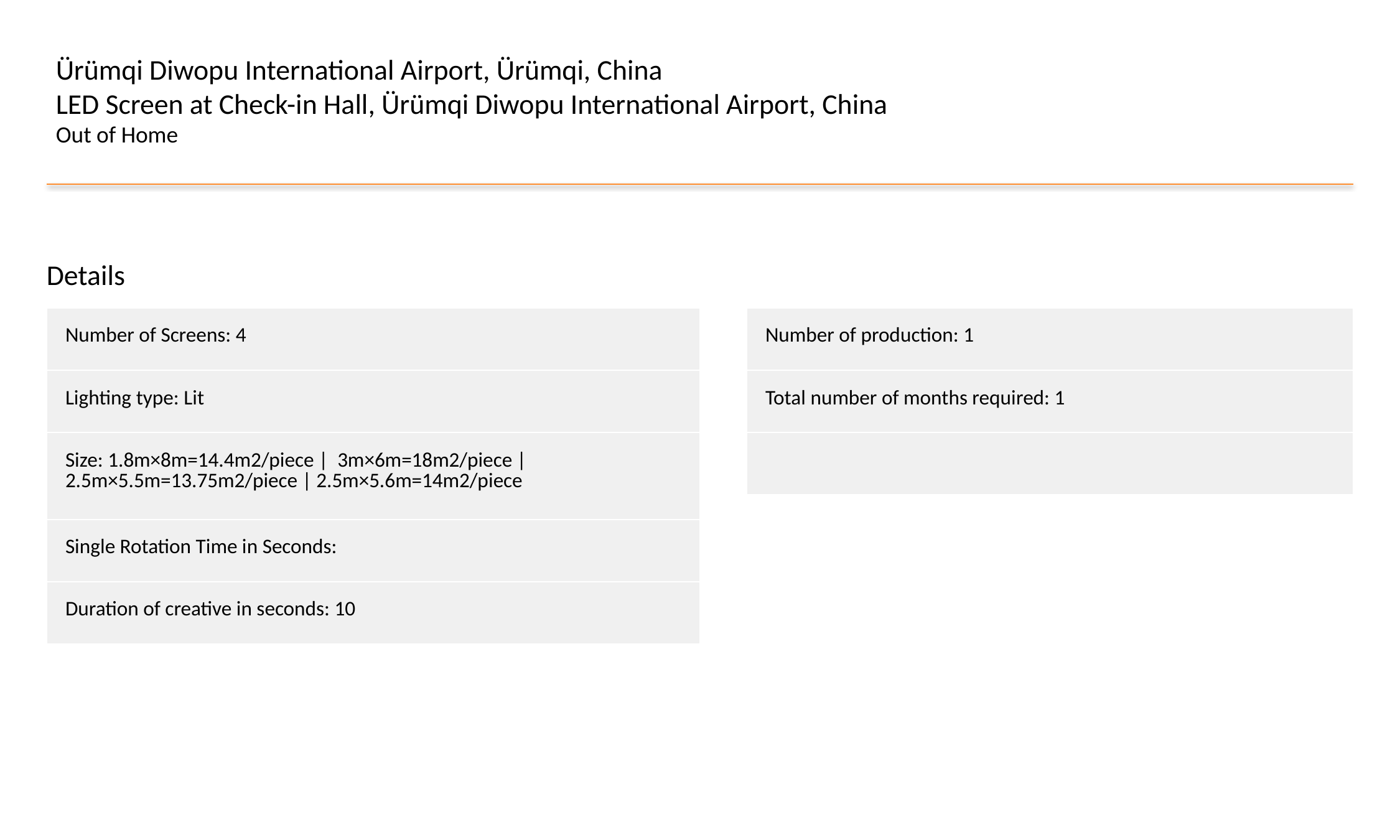

Ürümqi Diwopu International Airport, Ürümqi, China
LED Screen at Check-in Hall, Ürümqi Diwopu International Airport, China
Out of Home

Details
| Number of Screens: 4 |
| --- |
| Lighting type: Lit |
| Size: 1.8m×8m=14.4m2/piece | 3m×6m=18m2/piece | 2.5m×5.5m=13.75m2/piece | 2.5m×5.6m=14m2/piece |
| Single Rotation Time in Seconds: |
| Duration of creative in seconds: 10 |
| Number of production: 1 |
| --- |
| Total number of months required: 1 |
|  |
#